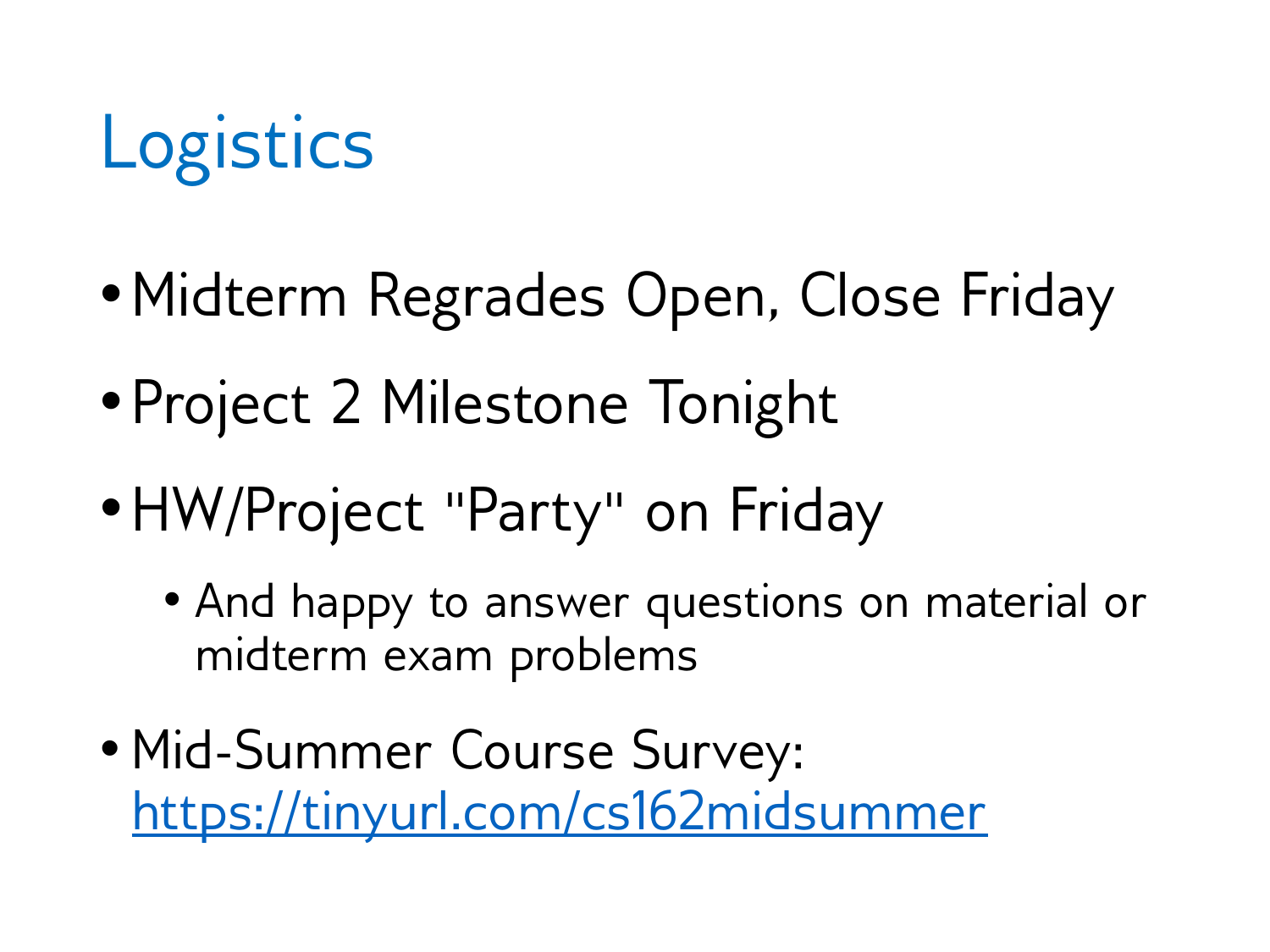

# Logistics
Midterm Regrades Open, Close Friday
Project 2 Milestone Tonight
HW/Project "Party" on Friday
And happy to answer questions on material or midterm exam problems
Mid-Summer Course Survey:
https://tinyurl.com/cs162midsummer